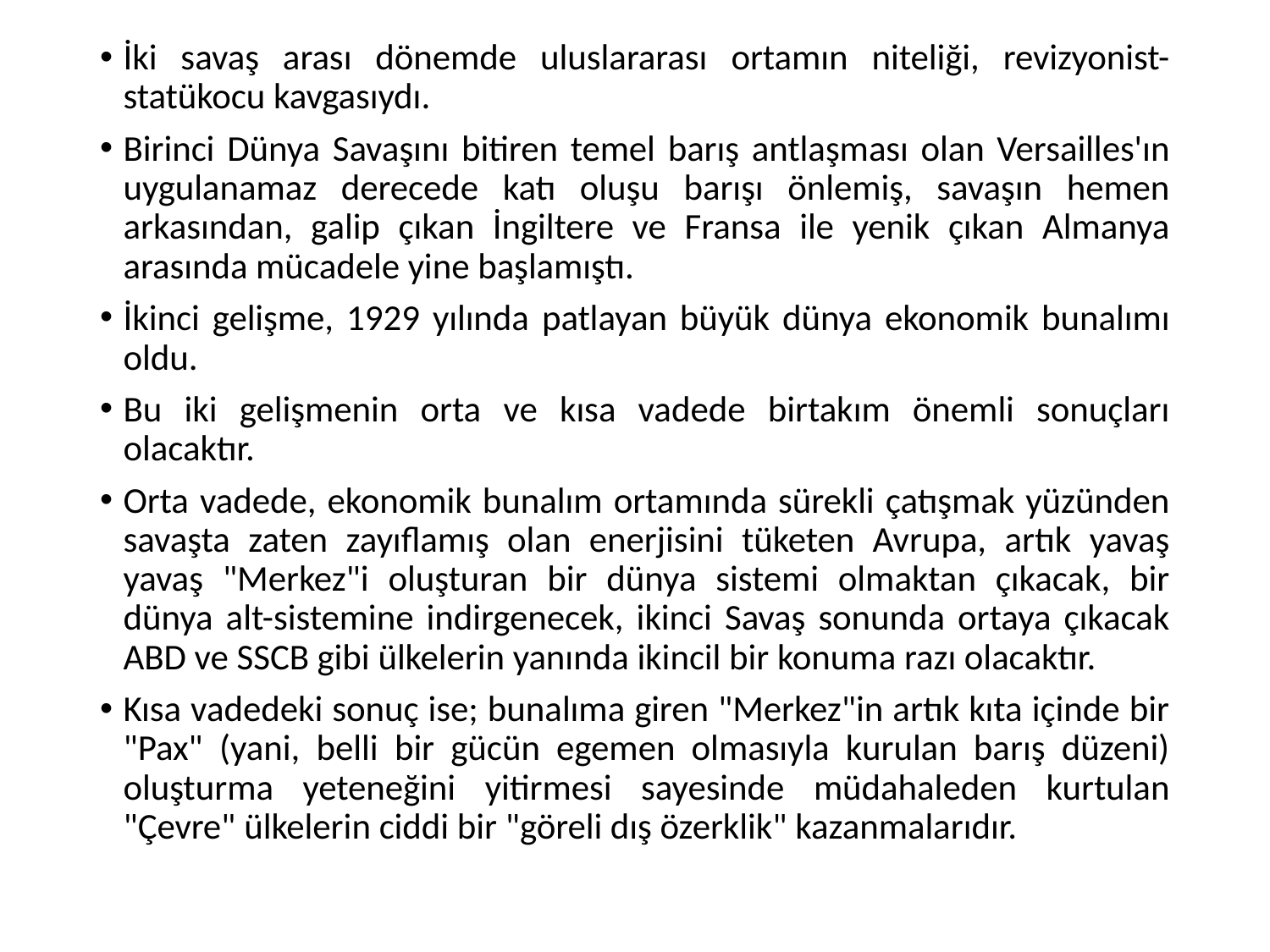

İki savaş arası dönemde uluslararası ortamın niteliği, revizyonist-statükocu kavgasıydı.
Birinci Dünya Savaşını bitiren temel barış antlaşması olan Versailles'ın uygulanamaz derecede katı oluşu barışı önlemiş, savaşın hemen arkasından, galip çıkan İngiltere ve Fransa ile yenik çıkan Almanya arasında mücadele yine başlamıştı.
İkinci gelişme, 1929 yılında patlayan büyük dünya ekonomik bunalımı oldu.
Bu iki gelişmenin orta ve kısa vadede birtakım önemli sonuçları olacaktır.
Orta vadede, ekonomik bunalım ortamında sürekli çatışmak yüzünden savaşta zaten zayıflamış olan enerjisini tüketen Avrupa, artık yavaş yavaş "Merkez"i oluşturan bir dünya sistemi olmaktan çıkacak, bir dünya alt-sistemine indirgenecek, ikinci Savaş sonunda ortaya çıkacak ABD ve SSCB gibi ülkelerin yanında ikincil bir konuma razı olacaktır.
Kısa vadedeki sonuç ise; bunalıma giren "Merkez"in artık kıta içinde bir "Pax" (yani, belli bir gücün egemen olmasıyla kurulan barış düzeni) oluşturma yeteneğini yitirmesi sayesinde müdahaleden kurtulan "Çevre" ülkelerin ciddi bir "göreli dış özerklik" kazanmalarıdır.